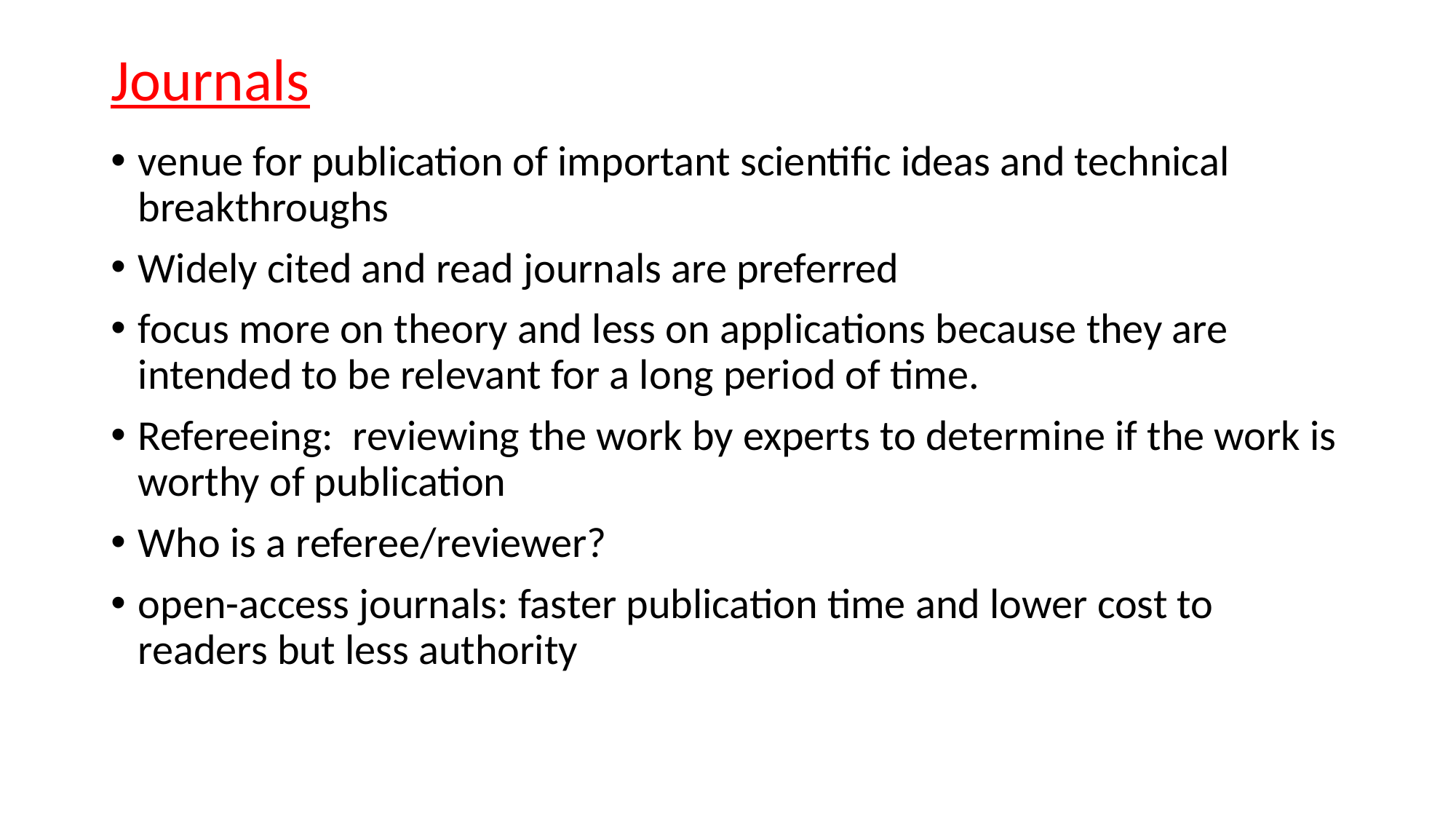

# Journals
venue for publication of important scientific ideas and technical breakthroughs
Widely cited and read journals are preferred
focus more on theory and less on applications because they are intended to be relevant for a long period of time.
Refereeing:  reviewing the work by experts to determine if the work is worthy of publication
Who is a referee/reviewer?
open-access journals: faster publication time and lower cost to readers but less authority